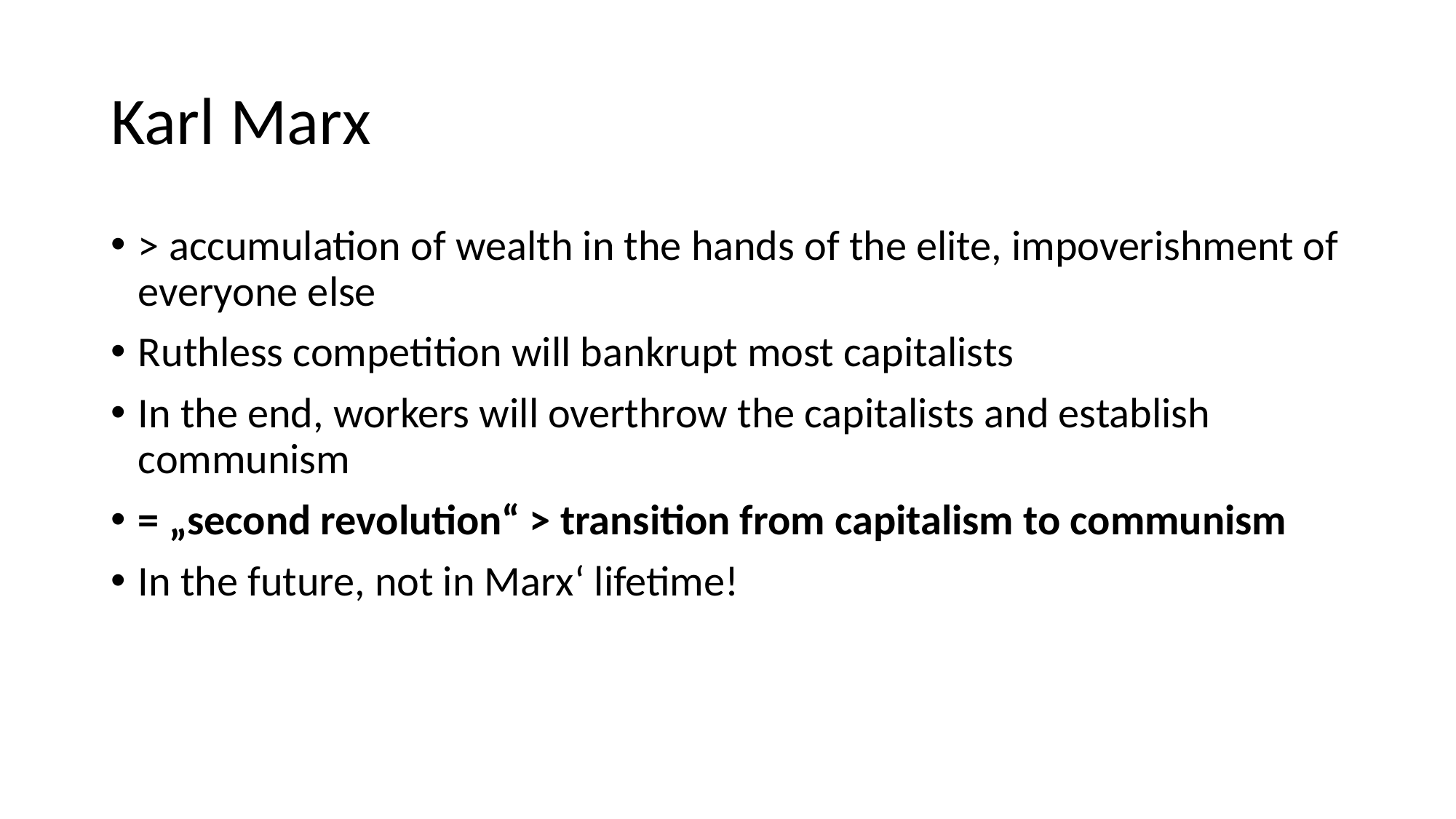

# Karl Marx
> accumulation of wealth in the hands of the elite, impoverishment of everyone else
Ruthless competition will bankrupt most capitalists
In the end, workers will overthrow the capitalists and establish communism
= „second revolution“ > transition from capitalism to communism
In the future, not in Marx‘ lifetime!